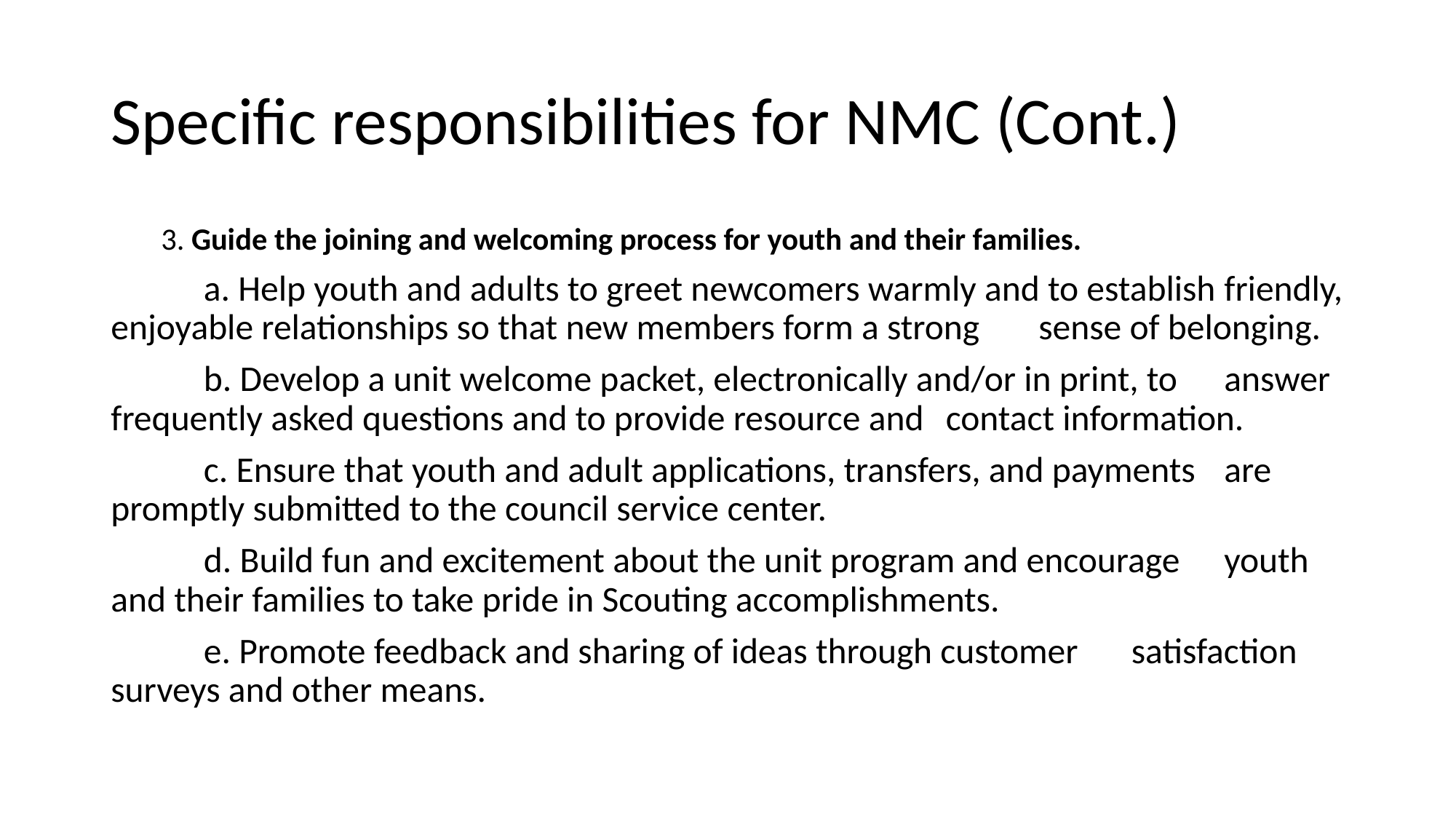

# Specific responsibilities for NMC (Cont.)
3. Guide the joining and welcoming process for youth and their families.
	a. Help youth and adults to greet newcomers warmly and to establish 	friendly, enjoyable relationships so that new members form a strong 	sense of belonging.
	b. Develop a unit welcome packet, electronically and/or in print, to 	answer frequently asked questions and to provide resource and 	contact information.
	c. Ensure that youth and adult applications, transfers, and payments 	are promptly submitted to the council service center.
	d. Build fun and excitement about the unit program and encourage 	youth and their families to take pride in Scouting accomplishments.
	e. Promote feedback and sharing of ideas through customer 	satisfaction surveys and other means.